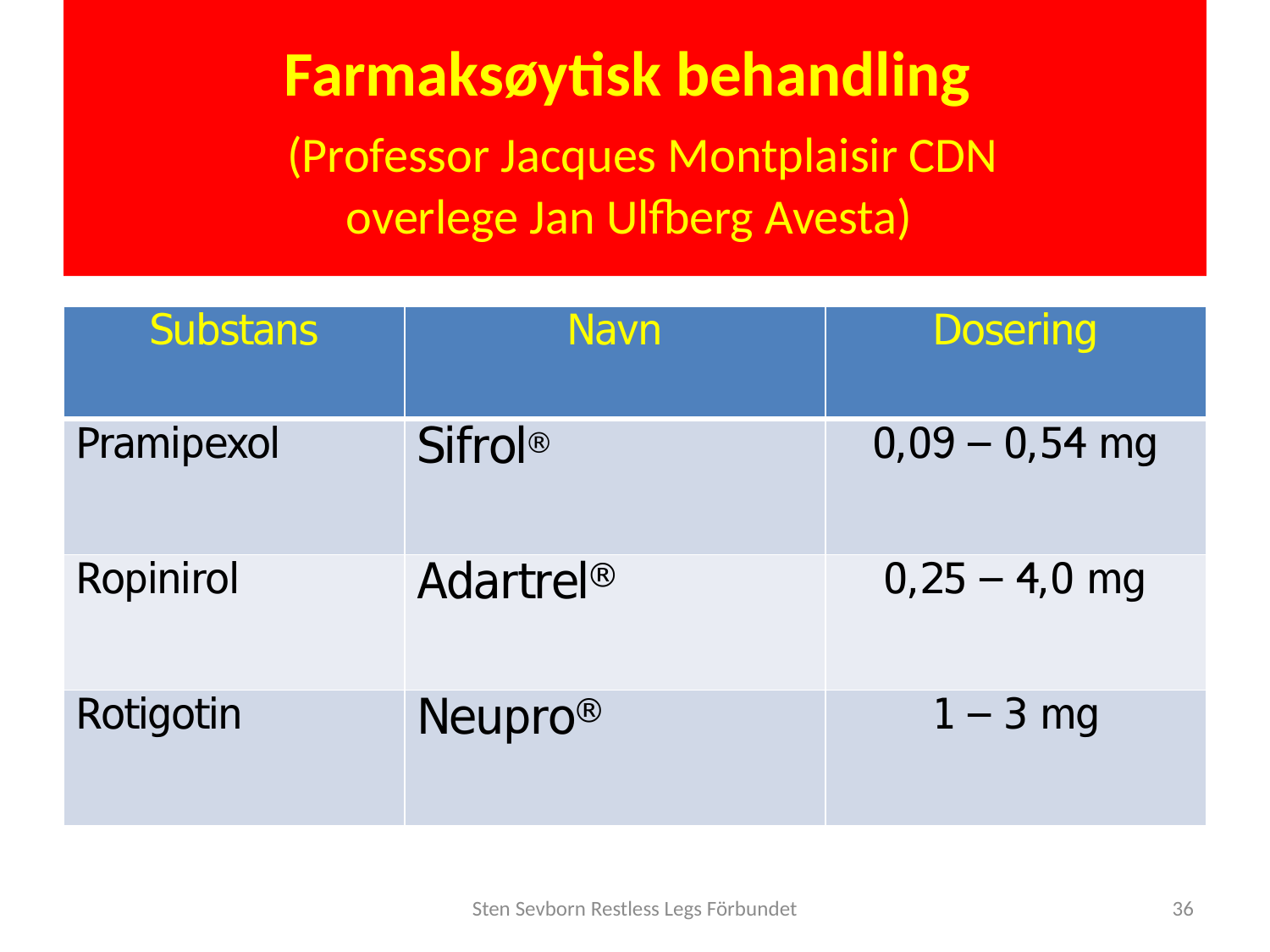

# Farmaksøytisk behandling (Professor Jacques Montplaisir CDN overlege Jan Ulfberg Avesta)
| Substans | Navn | Dosering |
| --- | --- | --- |
| Pramipexol | Sifrol® | 0,09 – 0,54 mg |
| Ropinirol | Adartrel® | 0,25 – 4,0 mg |
| Rotigotin | Neupro® | 1 – 3 mg |
Sten Sevborn Restless Legs Förbundet
36